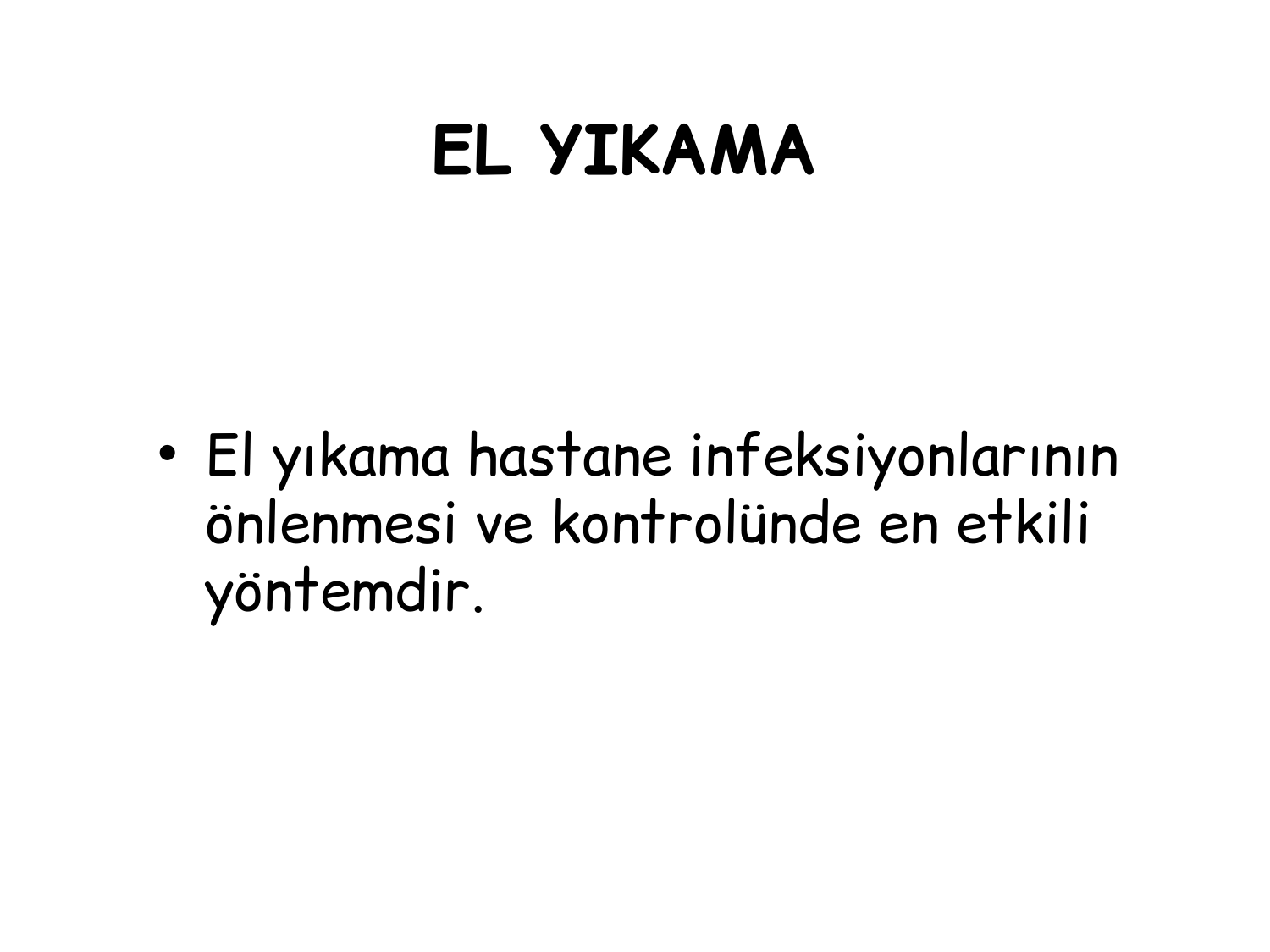

EL YIKAMA
El yıkama hastane infeksiyonlarının önlenmesi ve kontrolünde en etkili yöntemdir.